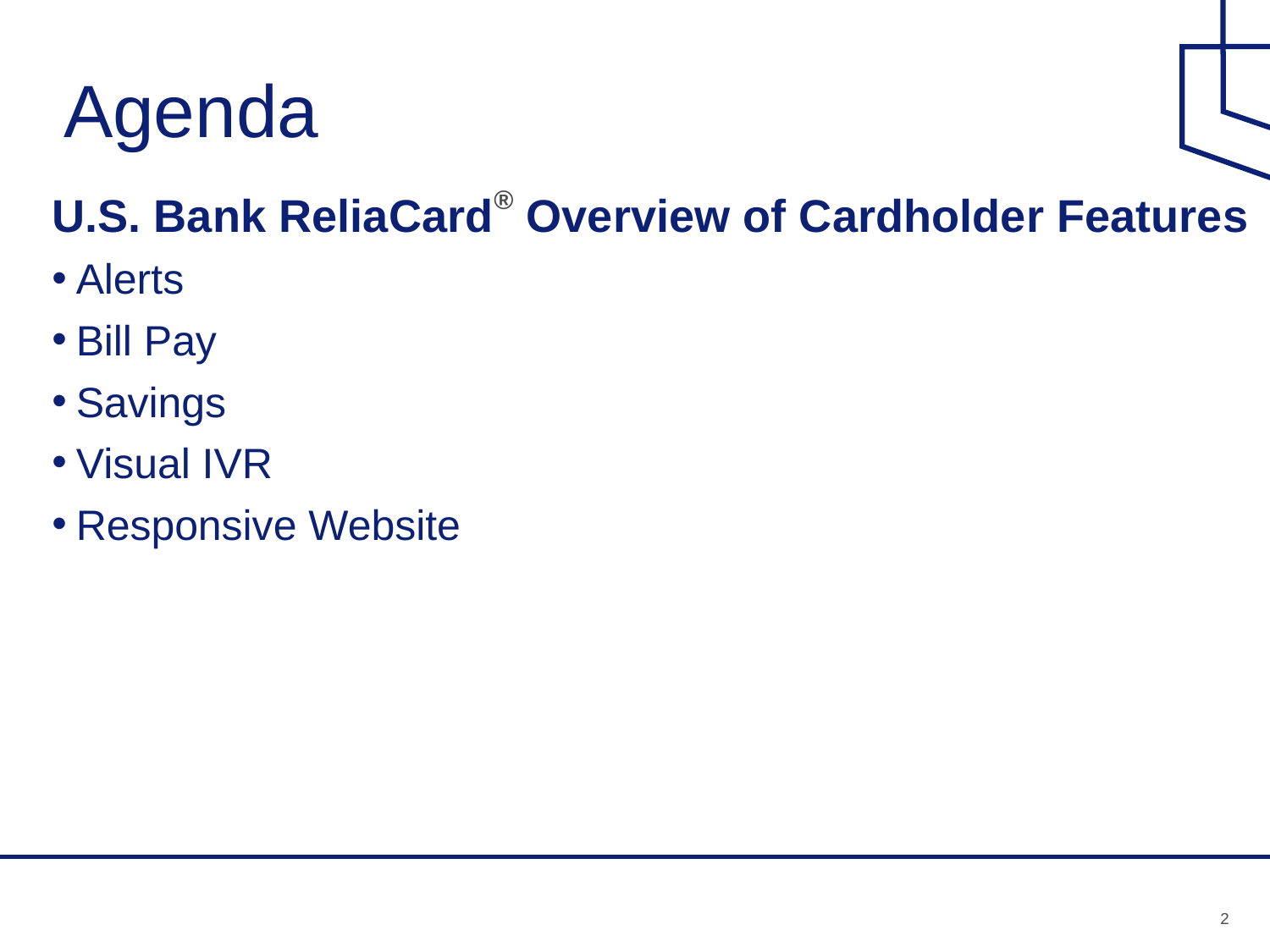

# Agenda
U.S. Bank ReliaCard® Overview of Cardholder Features
Alerts
Bill Pay
Savings
Visual IVR
Responsive Website